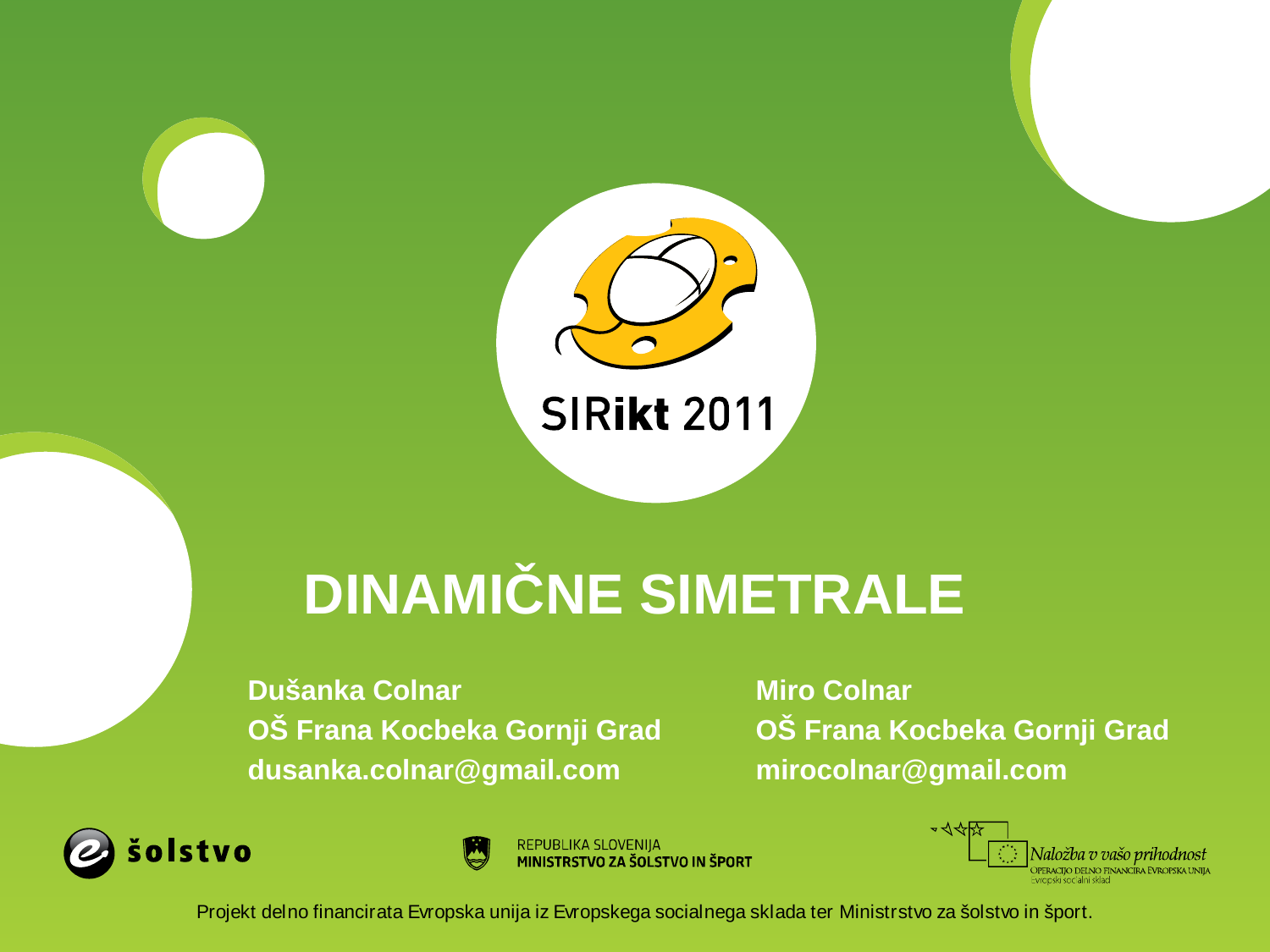

# DINAMIČNE SIMETRALE
Dušanka Colnar			Miro Colnar
OŠ Frana Kocbeka Gornji Grad	OŠ Frana Kocbeka Gornji Grad
dusanka.colnar@gmail.com		mirocolnar@gmail.com